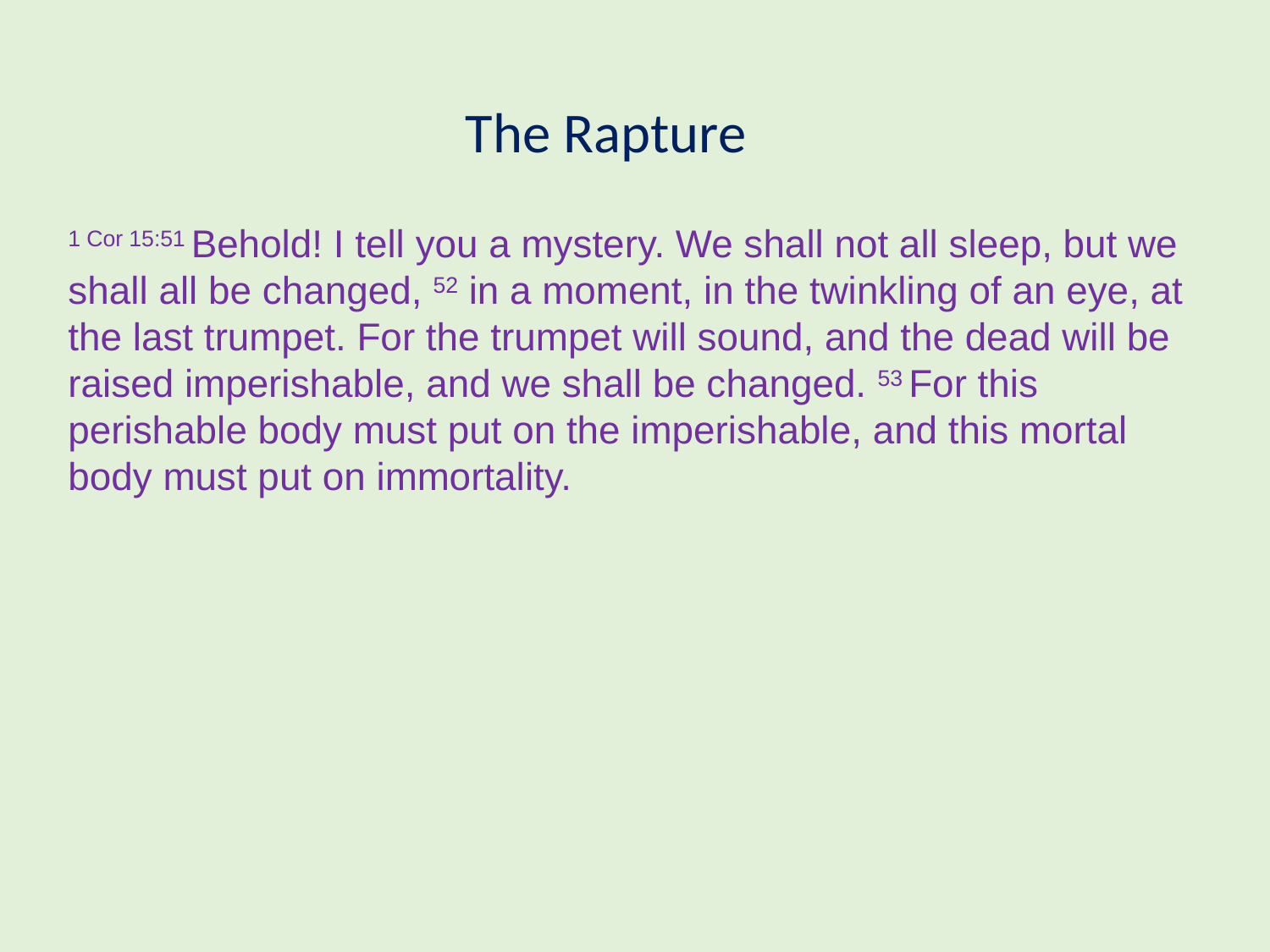

The Rapture

1 Cor 15:51 Behold! I tell you a mystery. We shall not all sleep, but we shall all be changed, 52 in a moment, in the twinkling of an eye, at the last trumpet. For the trumpet will sound, and the dead will be raised imperishable, and we shall be changed. 53 For this perishable body must put on the imperishable, and this mortal body must put on immortality.